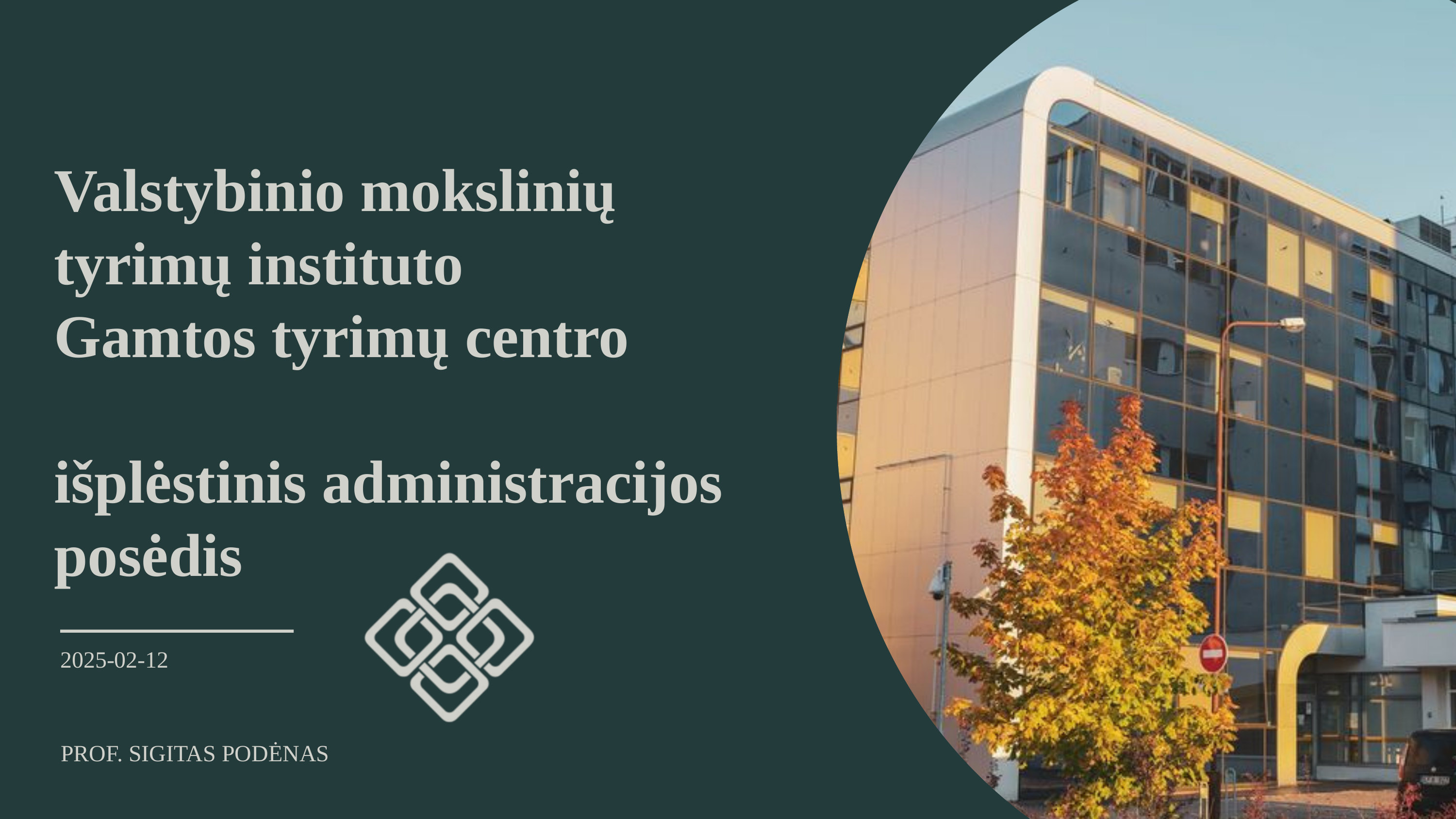

Valstybinio mokslinių tyrimų instituto
Gamtos tyrimų centro

išplėstinis administracijos posėdis

2025-02-12

PROF. SIGITAS PODĖNAS